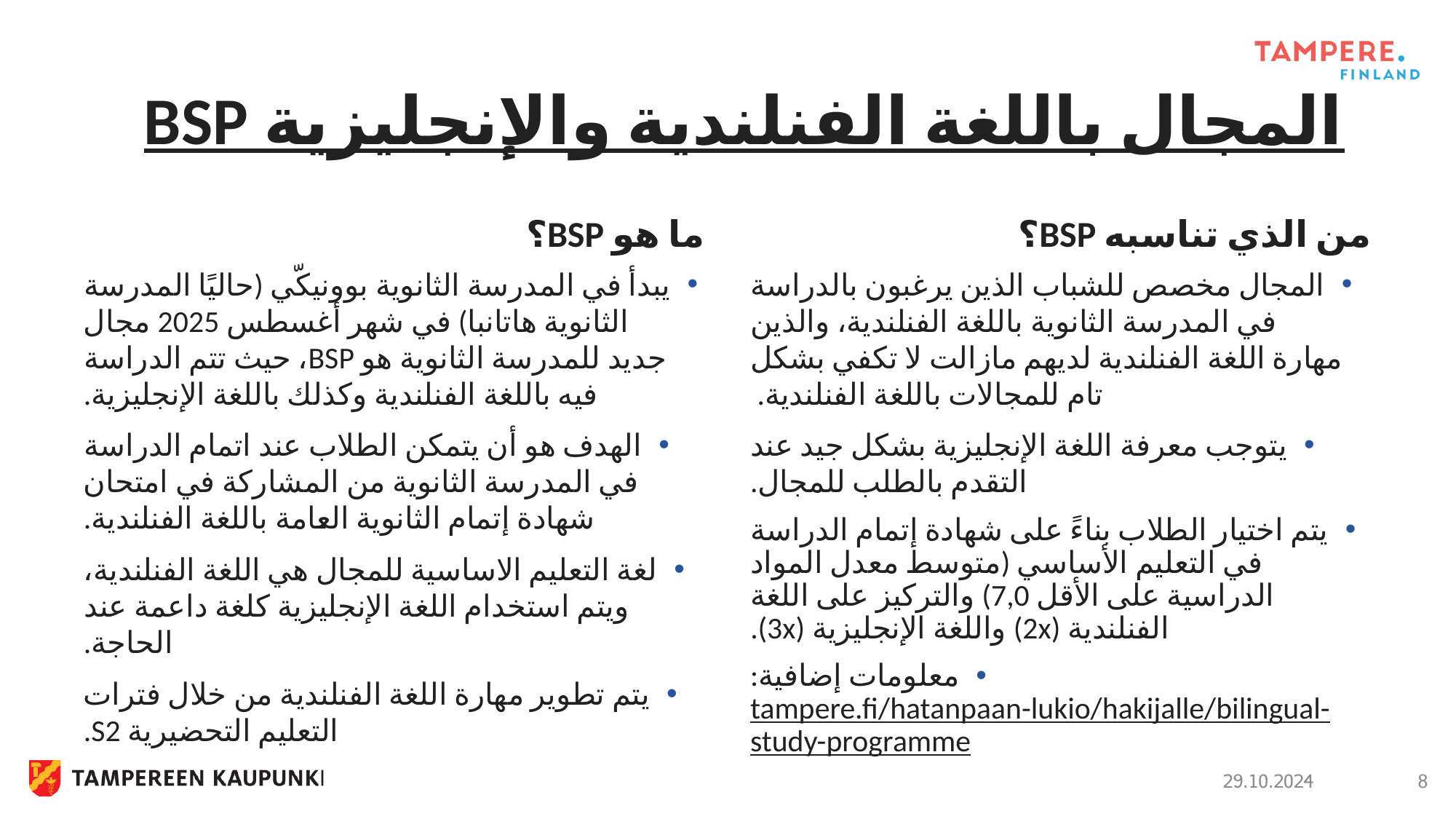

# المجال باللغة الفنلندية والإنجليزية BSP
ما هو BSP؟
من الذي تناسبه BSP؟
يبدأ في المدرسة الثانوية بوونيكّي (حاليًا المدرسة الثانوية هاتانبا) في شهر أغسطس 2025 مجال جديد للمدرسة الثانوية هو BSP، حيث تتم الدراسة فيه باللغة الفنلندية وكذلك باللغة الإنجليزية.
الهدف هو أن يتمكن الطلاب عند اتمام الدراسة في المدرسة الثانوية من المشاركة في امتحان شهادة إتمام الثانوية العامة باللغة الفنلندية.
لغة التعليم الاساسية للمجال هي اللغة الفنلندية، ويتم استخدام اللغة الإنجليزية كلغة داعمة عند الحاجة.
يتم تطوير مهارة اللغة الفنلندية من خلال فترات التعليم التحضيرية S2.
المجال مخصص للشباب الذين يرغبون بالدراسة في المدرسة الثانوية باللغة الفنلندية، والذين مهارة اللغة الفنلندية لديهم مازالت لا تكفي بشكل تام للمجالات باللغة الفنلندية.
يتوجب معرفة اللغة الإنجليزية بشكل جيد عند التقدم بالطلب للمجال.
يتم اختيار الطلاب بناءً على شهادة إتمام الدراسة في التعليم الأساسي (متوسط معدل المواد الدراسية على الأقل 7,0) والتركيز على اللغة الفنلندية (2x) واللغة الإنجليزية (3x).
معلومات إضافية: tampere.fi/hatanpaan-lukio/hakijalle/bilingual-study-programme
29.10.2024
8